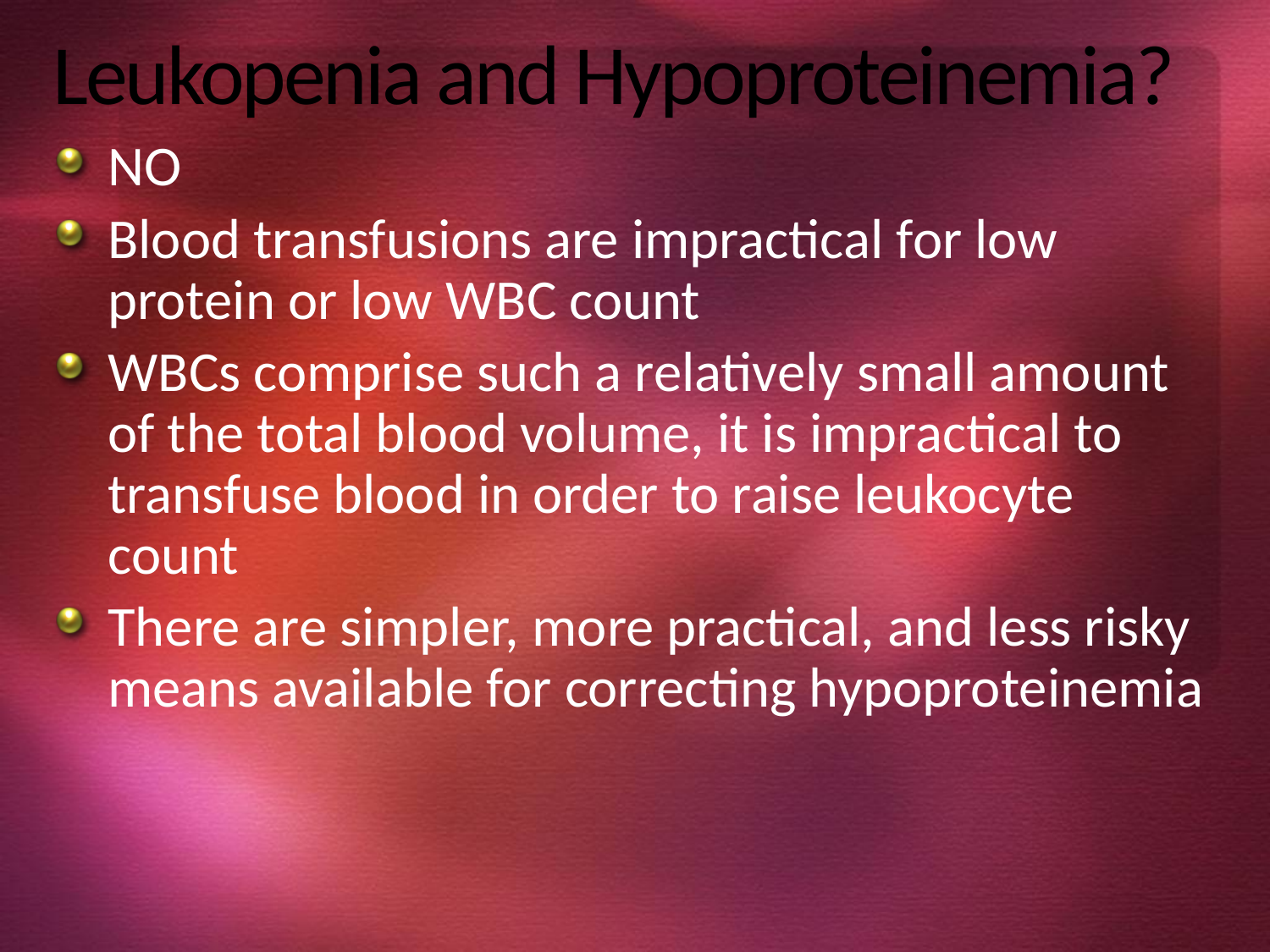

# Leukopenia and Hypoproteinemia?
NO
Blood transfusions are impractical for low protein or low WBC count
WBCs comprise such a relatively small amount of the total blood volume, it is impractical to transfuse blood in order to raise leukocyte count
There are simpler, more practical, and less risky means available for correcting hypoproteinemia